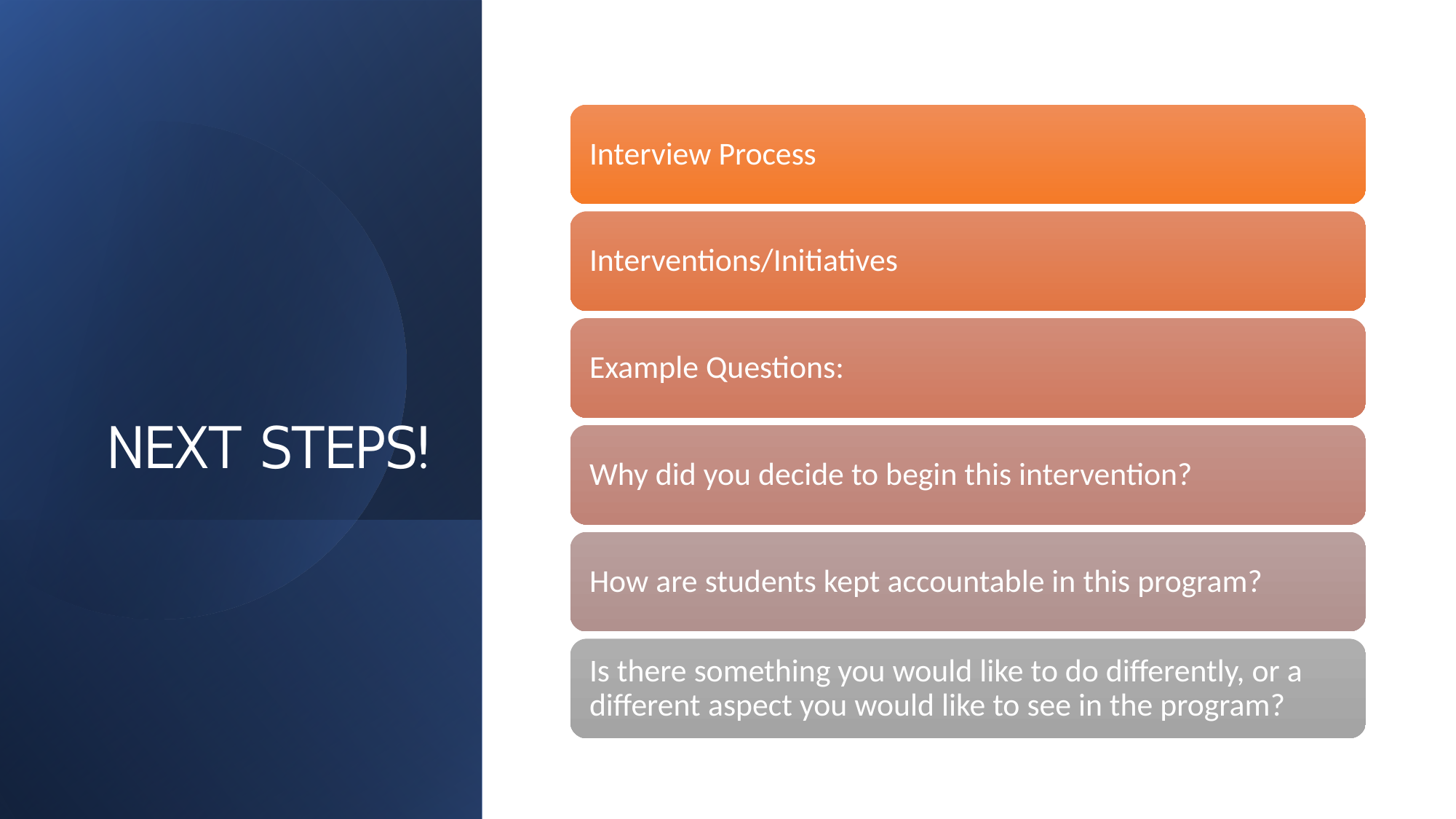

Interview Process​
Interventions/Initiatives ​
Example Questions​:
Why did you decide to begin this intervention?​
How are students kept accountable in this program?​
Is there something you would like to do differently, or a different aspect you would like to see in the program?​

# Next Steps!